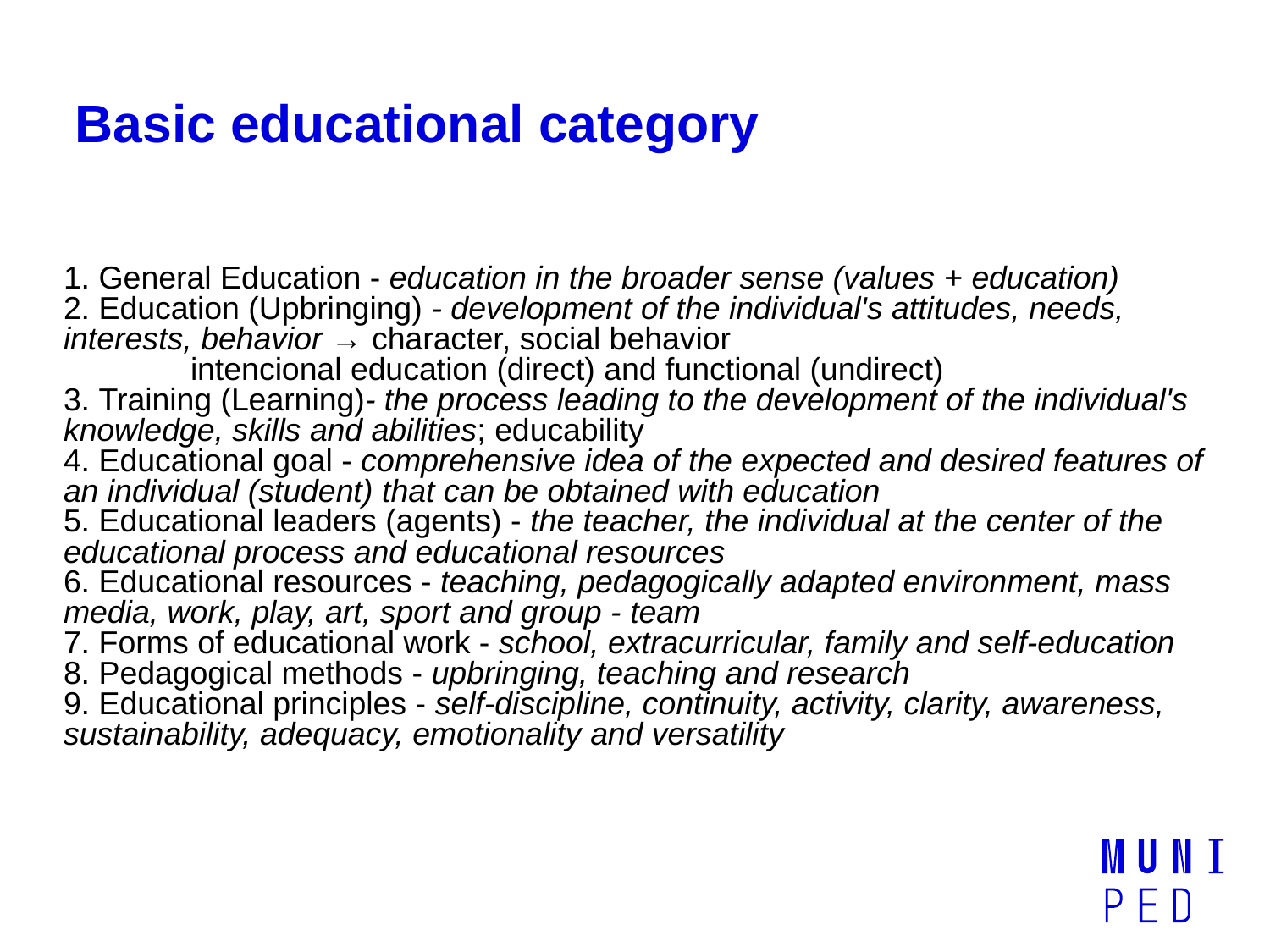

# Basic educational category
1. General Education - education in the broader sense (values + education)
2. Education (Upbringing) - development of the individual's attitudes, needs, interests, behavior → character, social behavior
	intencional education (direct) and functional (undirect)
3. Training (Learning)- the process leading to the development of the individual's knowledge, skills and abilities; educability
4. Educational goal - comprehensive idea of the expected and desired features of an individual (student) that can be obtained with education
5. Educational leaders (agents) - the teacher, the individual at the center of the educational process and educational resources
6. Educational resources - teaching, pedagogically adapted environment, mass media, work, play, art, sport and group - team
7. Forms of educational work - school, extracurricular, family and self-education
8. Pedagogical methods - upbringing, teaching and research
9. Educational principles - self-discipline, continuity, activity, clarity, awareness, sustainability, adequacy, emotionality and versatility